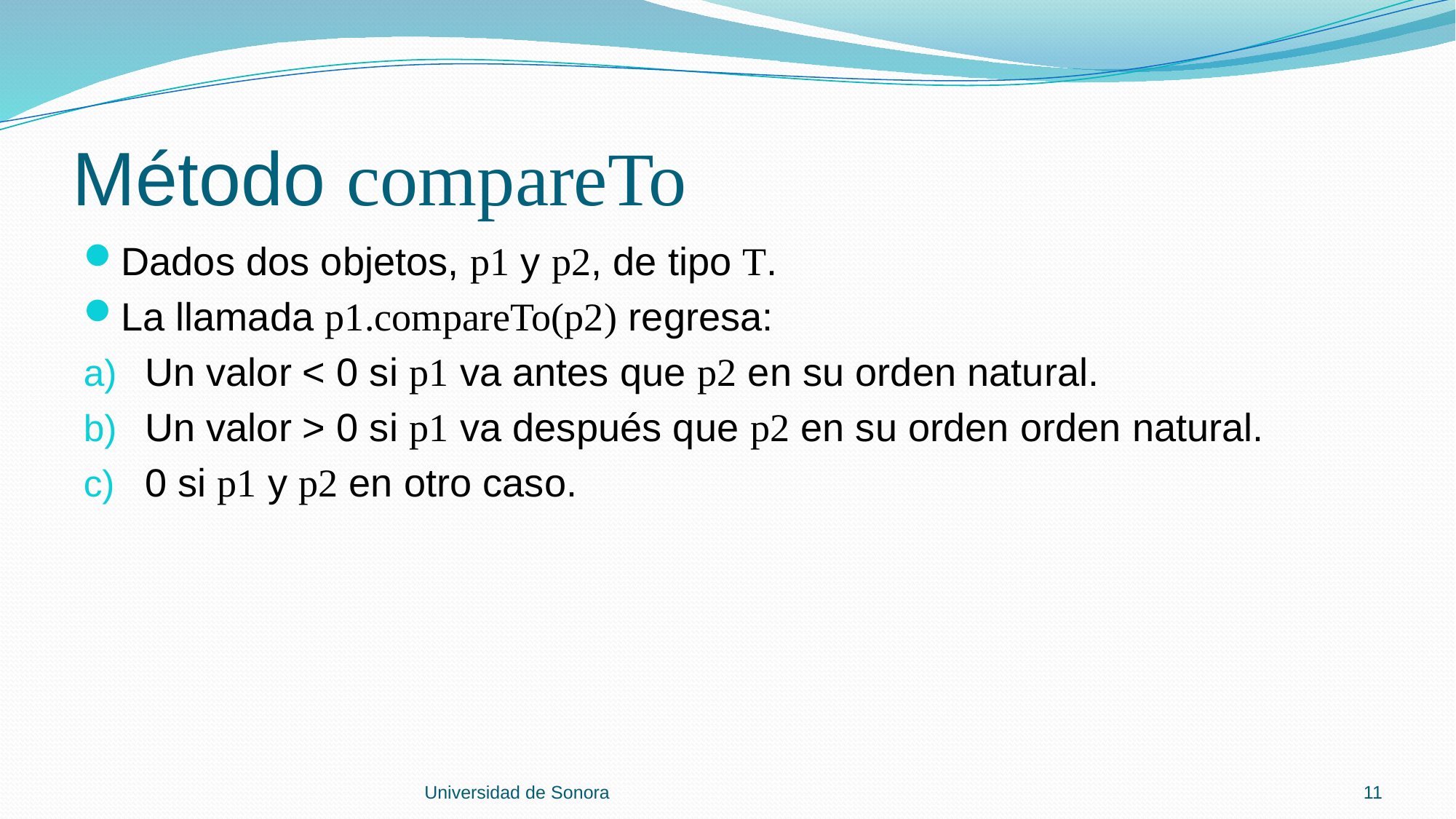

# Método compareTo
Dados dos objetos, p1 y p2, de tipo T.
La llamada p1.compareTo(p2) regresa:
Un valor < 0 si p1 va antes que p2 en su orden natural.
Un valor > 0 si p1 va después que p2 en su orden orden natural.
0 si p1 y p2 en otro caso.

Universidad de Sonora
11